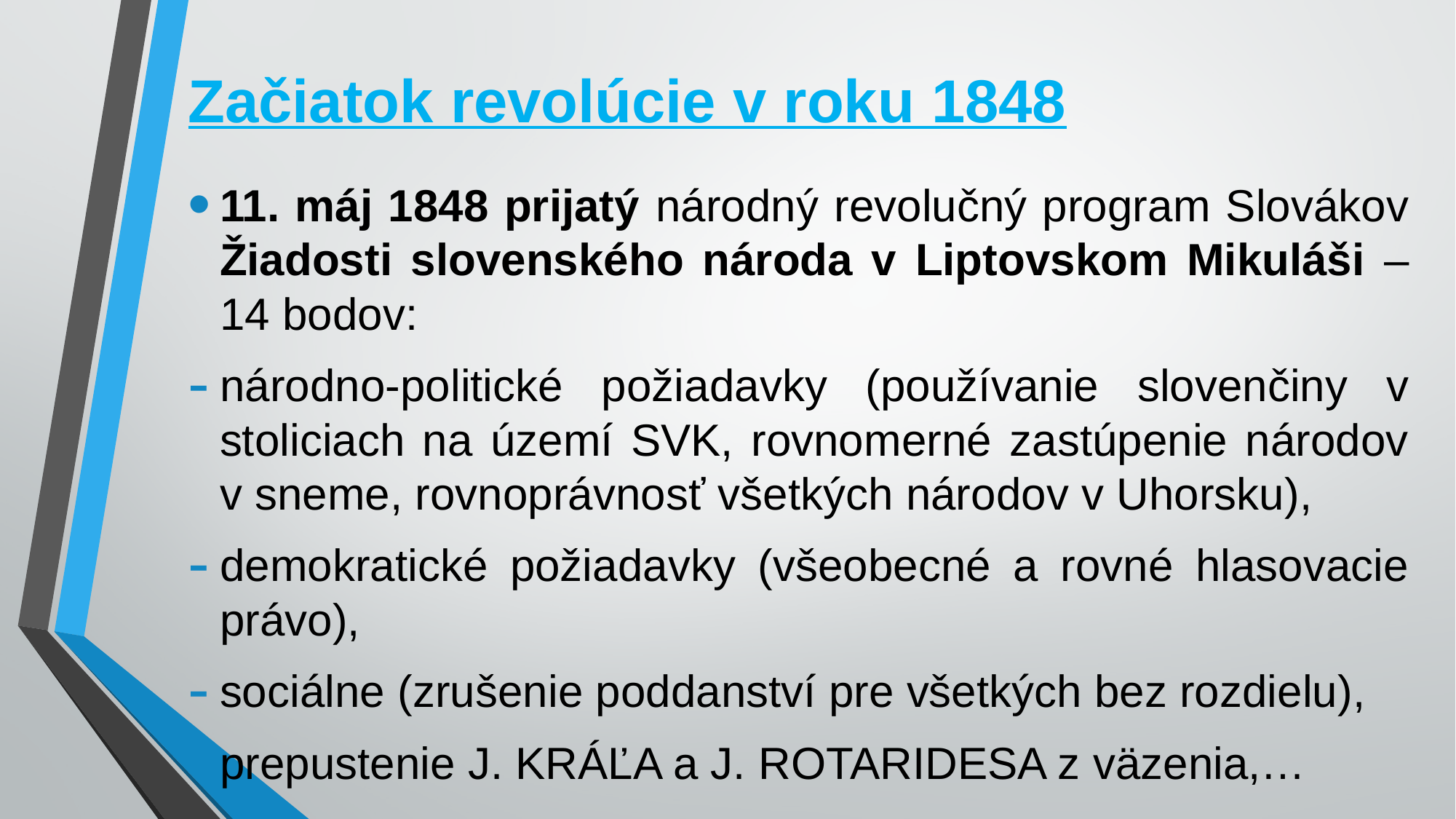

# Začiatok revolúcie v roku 1848
11. máj 1848 prijatý národný revolučný program Slovákov Žiadosti slovenského národa v Liptovskom Mikuláši – 14 bodov:
národno-politické požiadavky (používanie slovenčiny v stoliciach na území SVK, rovnomerné zastúpenie národov v sneme, rovnoprávnosť všetkých národov v Uhorsku),
demokratické požiadavky (všeobecné a rovné hlasovacie právo),
sociálne (zrušenie poddanství pre všetkých bez rozdielu),
prepustenie J. KRÁĽA a J. ROTARIDESA z väzenia,…